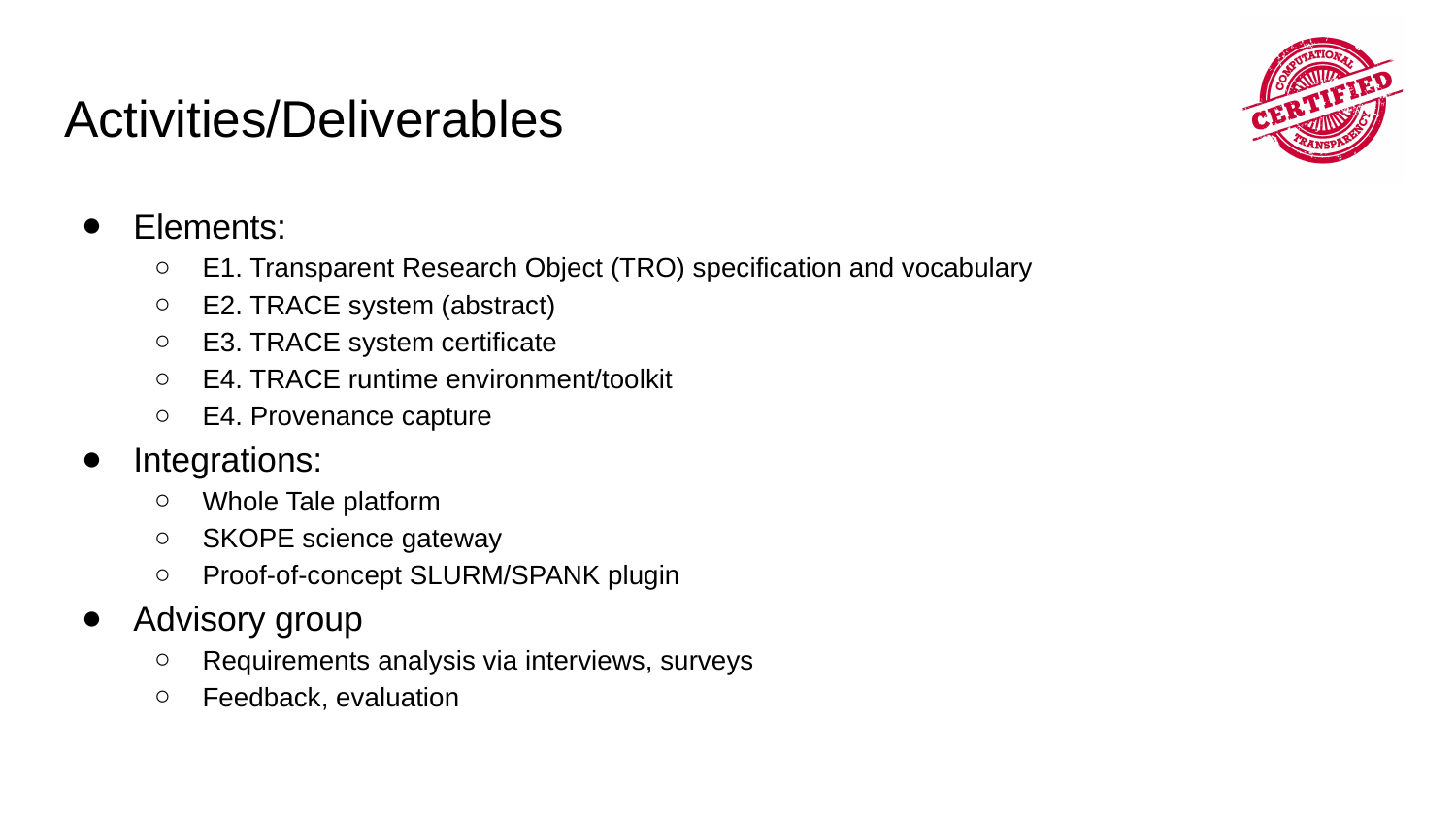

# Activities/Deliverables
Elements:
E1. Transparent Research Object (TRO) specification and vocabulary
E2. TRACE system (abstract)
E3. TRACE system certificate
E4. TRACE runtime environment/toolkit
E4. Provenance capture
Integrations:
Whole Tale platform
SKOPE science gateway
Proof-of-concept SLURM/SPANK plugin
Advisory group
Requirements analysis via interviews, surveys
Feedback, evaluation